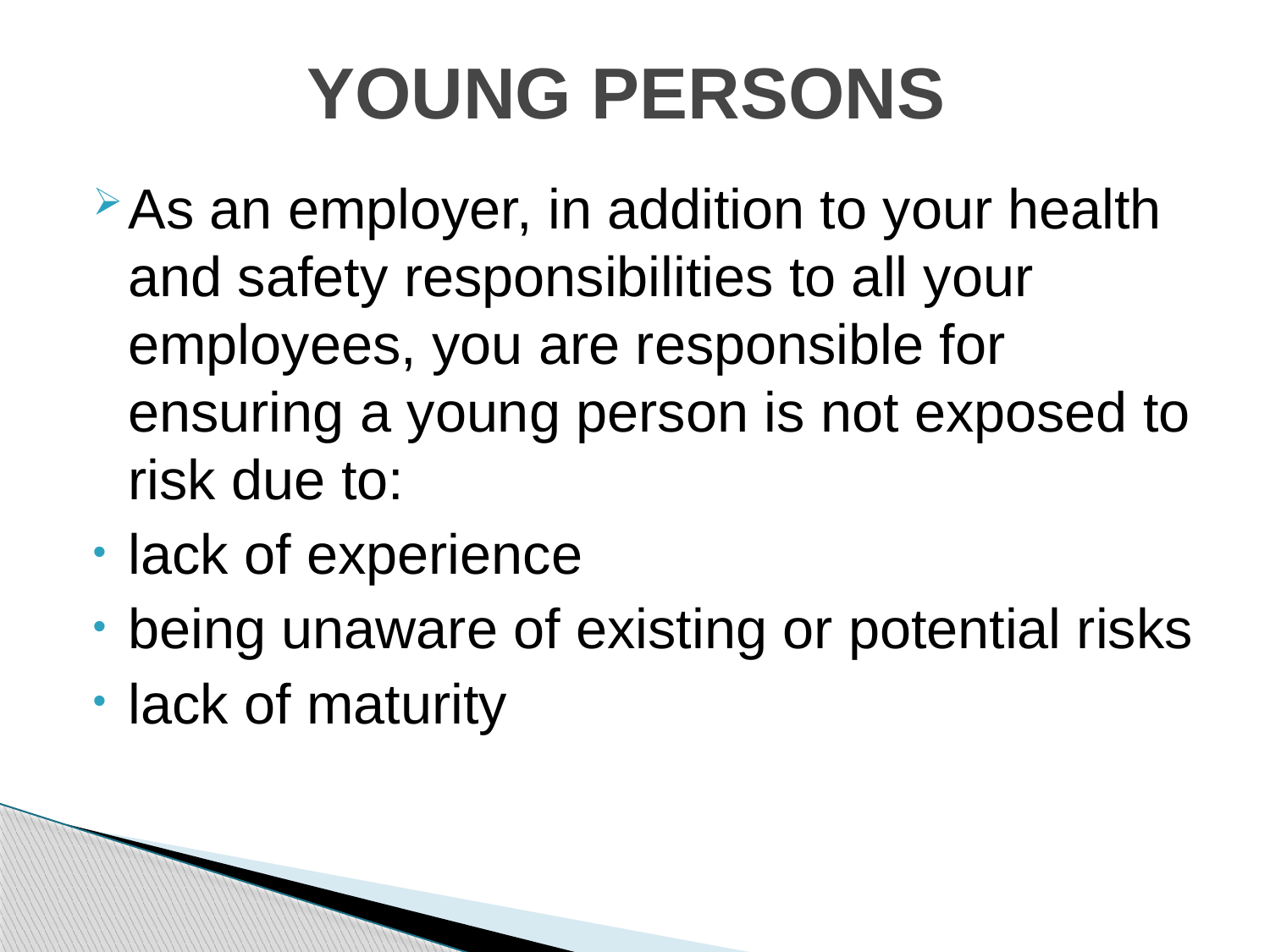

# YOUNG PERSONS
As an employer, in addition to your health and safety responsibilities to all your employees, you are responsible for ensuring a young person is not exposed to risk due to:
lack of experience
being unaware of existing or potential risks
lack of maturity